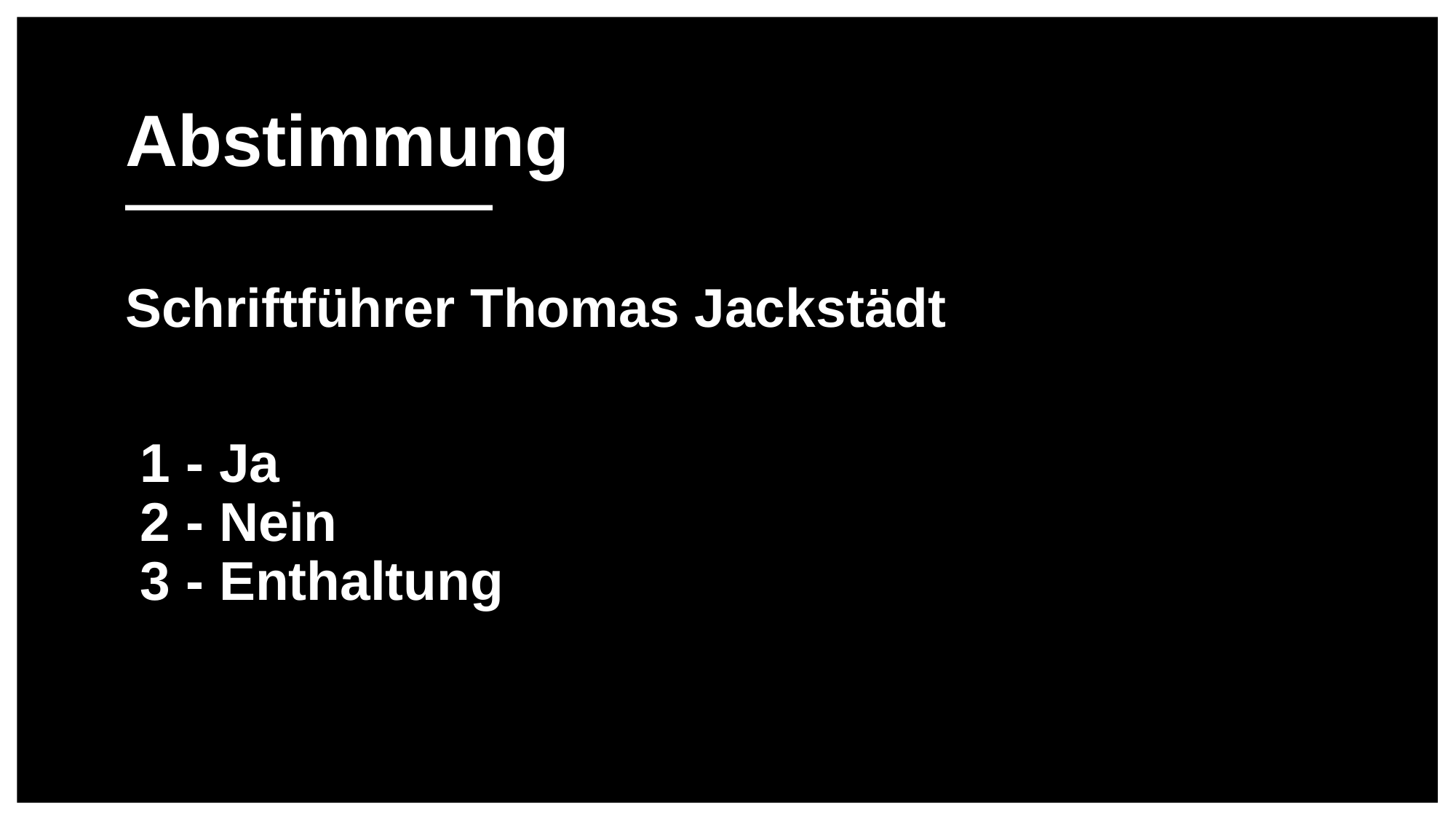

Abstimmung
Schriftführer Thomas Jackstädt
1 - Ja
2 - Nein
3 - Enthaltung